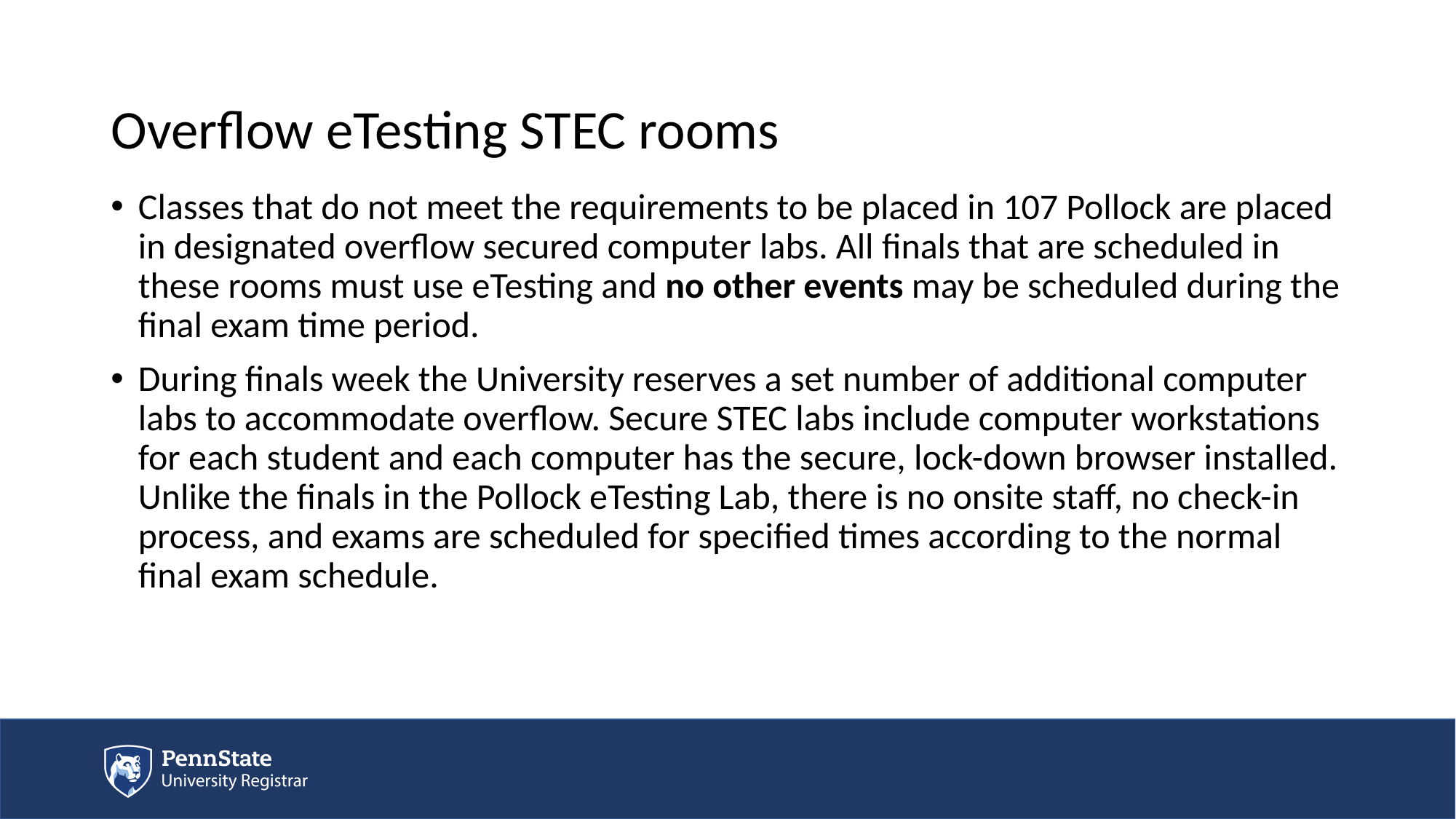

# Overflow eTesting STEC rooms
Classes that do not meet the requirements to be placed in 107 Pollock are placed in designated overflow secured computer labs. All finals that are scheduled in these rooms must use eTesting and no other events may be scheduled during the final exam time period.
During finals week the University reserves a set number of additional computer labs to accommodate overflow. Secure STEC labs include computer workstations for each student and each computer has the secure, lock-down browser installed. Unlike the finals in the Pollock eTesting Lab, there is no onsite staff, no check-in process, and exams are scheduled for specified times according to the normal final exam schedule.